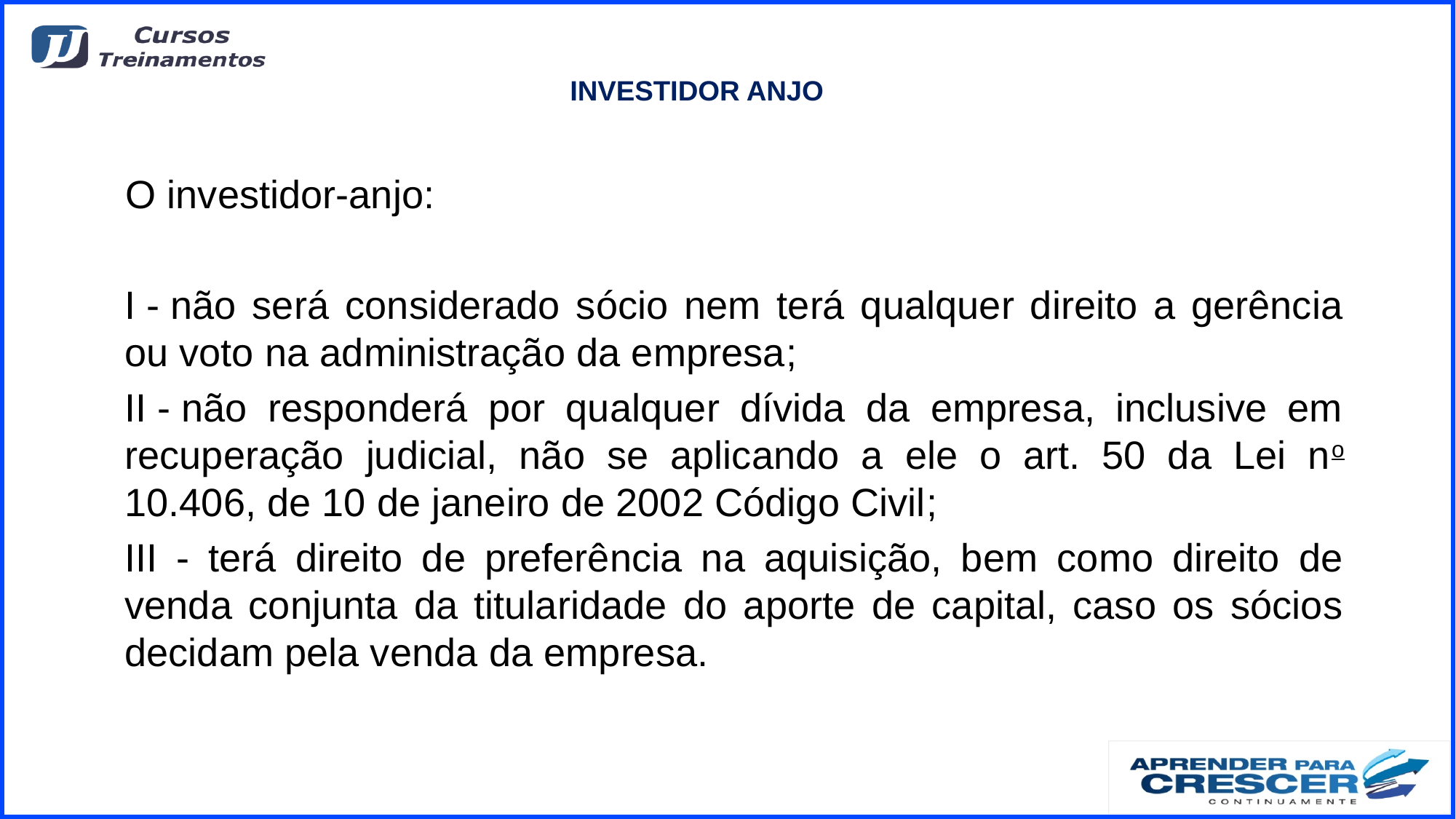

# INVESTIDOR ANJO
     O investidor-anjo:

	I - não será considerado sócio nem terá qualquer direito a gerência ou voto na administração da empresa;
	II - não responderá por qualquer dívida da empresa, inclusive em recuperação judicial, não se aplicando a ele o art. 50 da Lei no 10.406, de 10 de janeiro de 2002 Código Civil;
	III - terá direito de preferência na aquisição, bem como direito de venda conjunta da titularidade do aporte de capital, caso os sócios decidam pela venda da empresa.